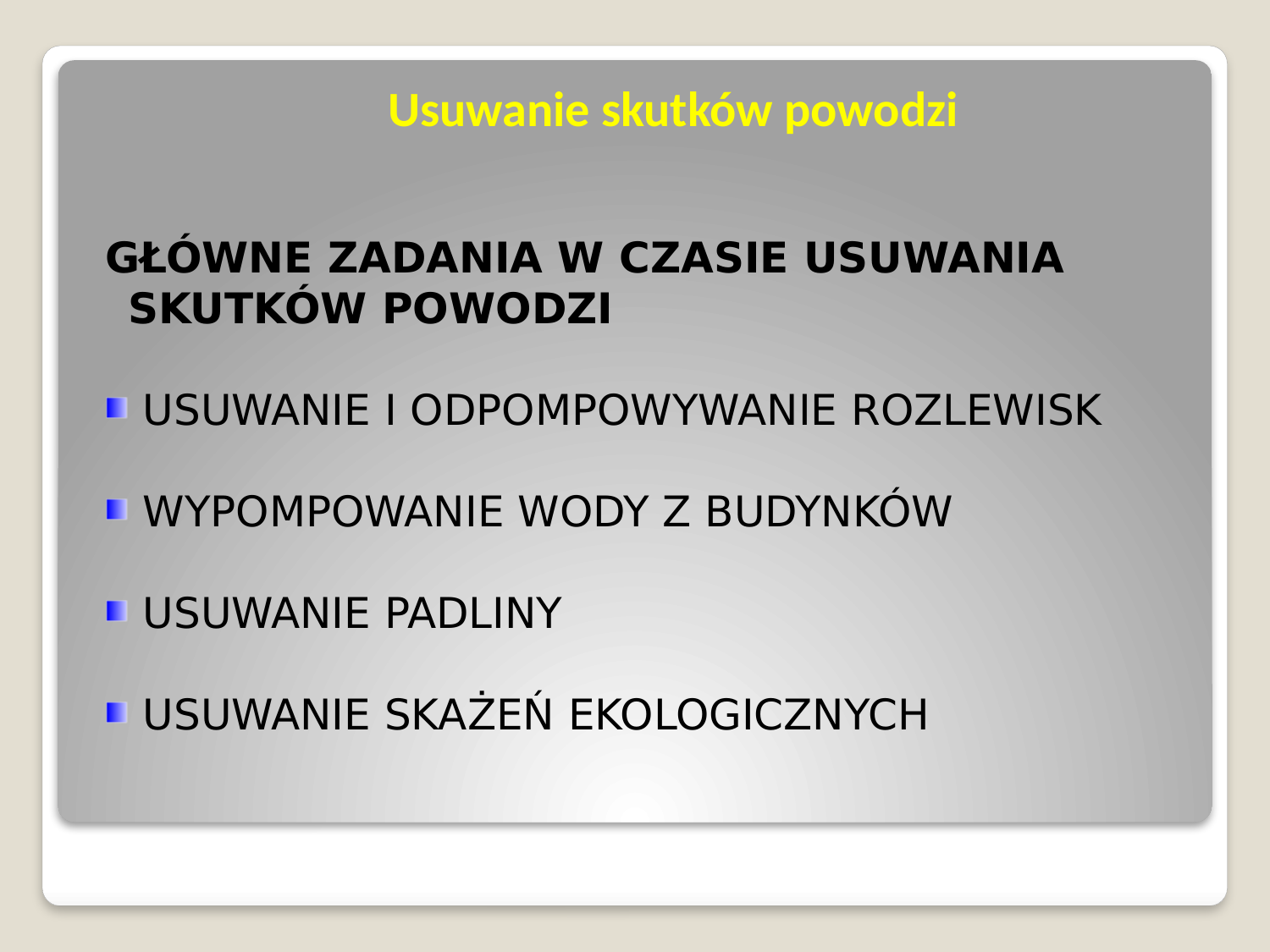

# Usuwanie skutków powodzi
GŁÓWNE ZADANIA W CZASIE USUWANIA
SKUTKÓW POWODZI

 USUWANIE I ODPOMPOWYWANIE ROZLEWISK

 WYPOMPOWANIE WODY Z BUDYNKÓW

 USUWANIE PADLINY

 USUWANIE SKAŻEŃ EKOLOGICZNYCH